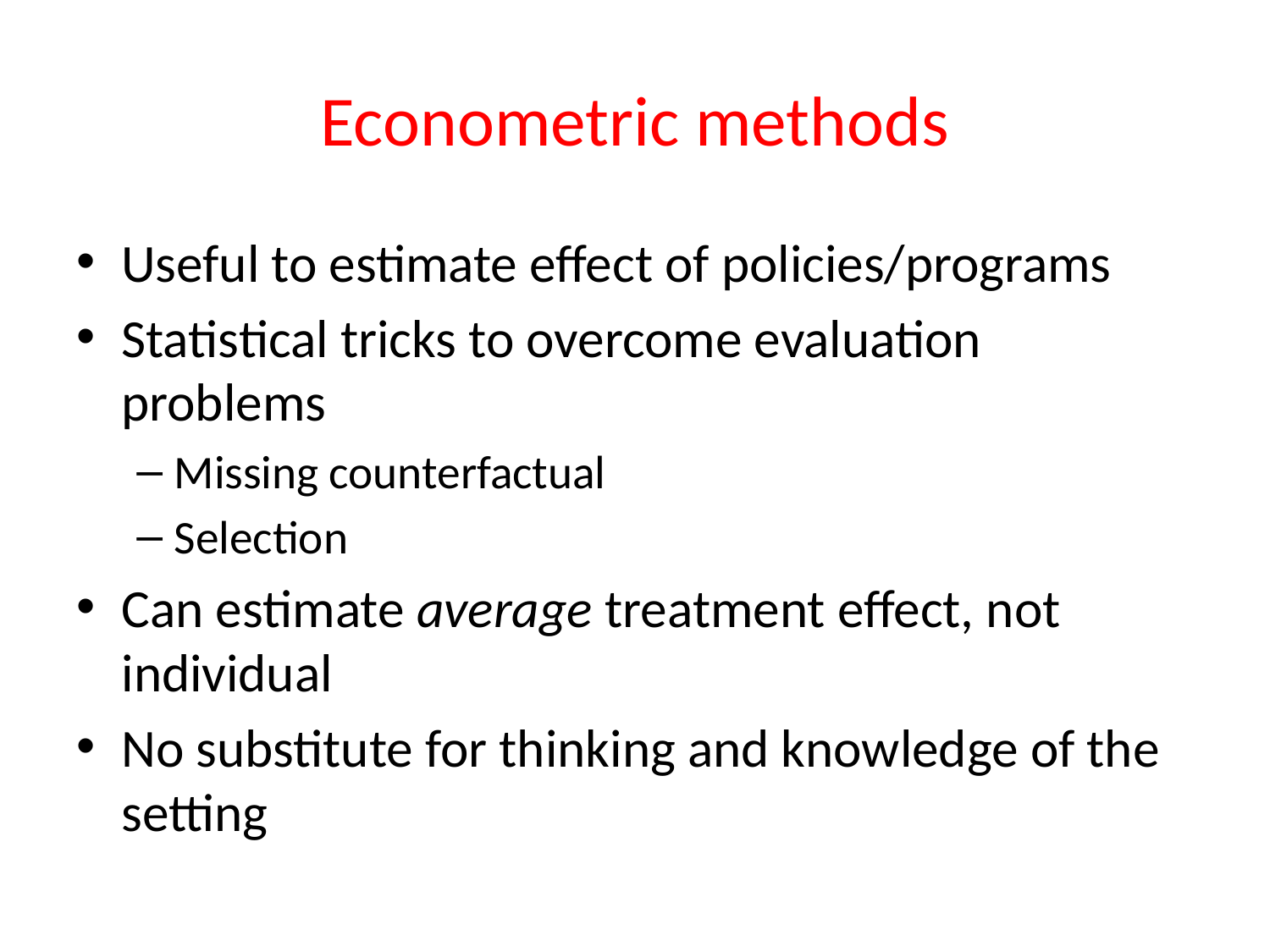

# Econometric methods
Useful to estimate effect of policies/programs
Statistical tricks to overcome evaluation problems
Missing counterfactual
Selection
Can estimate average treatment effect, not individual
No substitute for thinking and knowledge of the setting